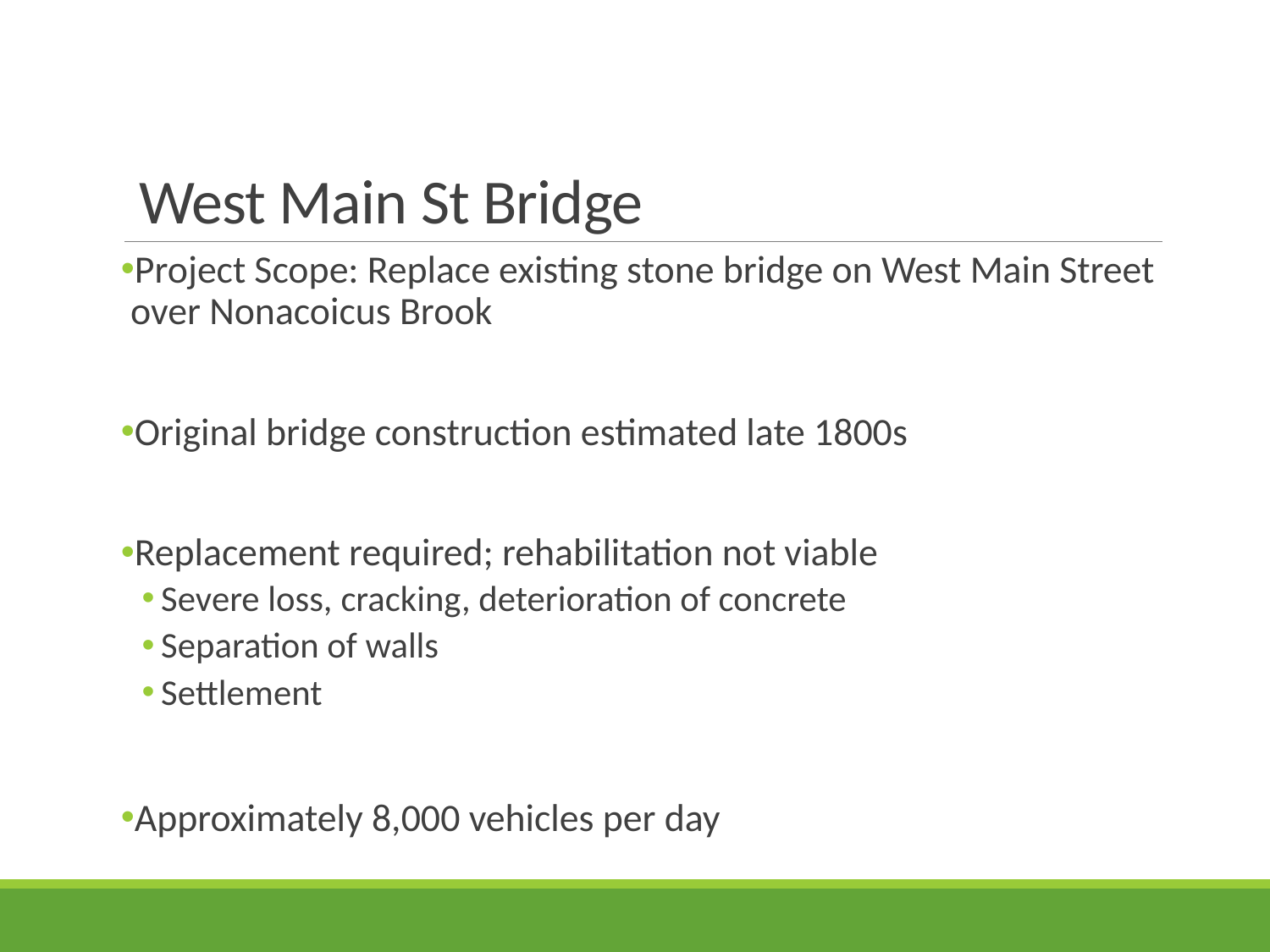

# West Main St Bridge
Project Scope: Replace existing stone bridge on West Main Street over Nonacoicus Brook

Original bridge construction estimated late 1800s

Replacement required; rehabilitation not viable
Severe loss, cracking, deterioration of concrete
Separation of walls
Settlement

Approximately 8,000 vehicles per day